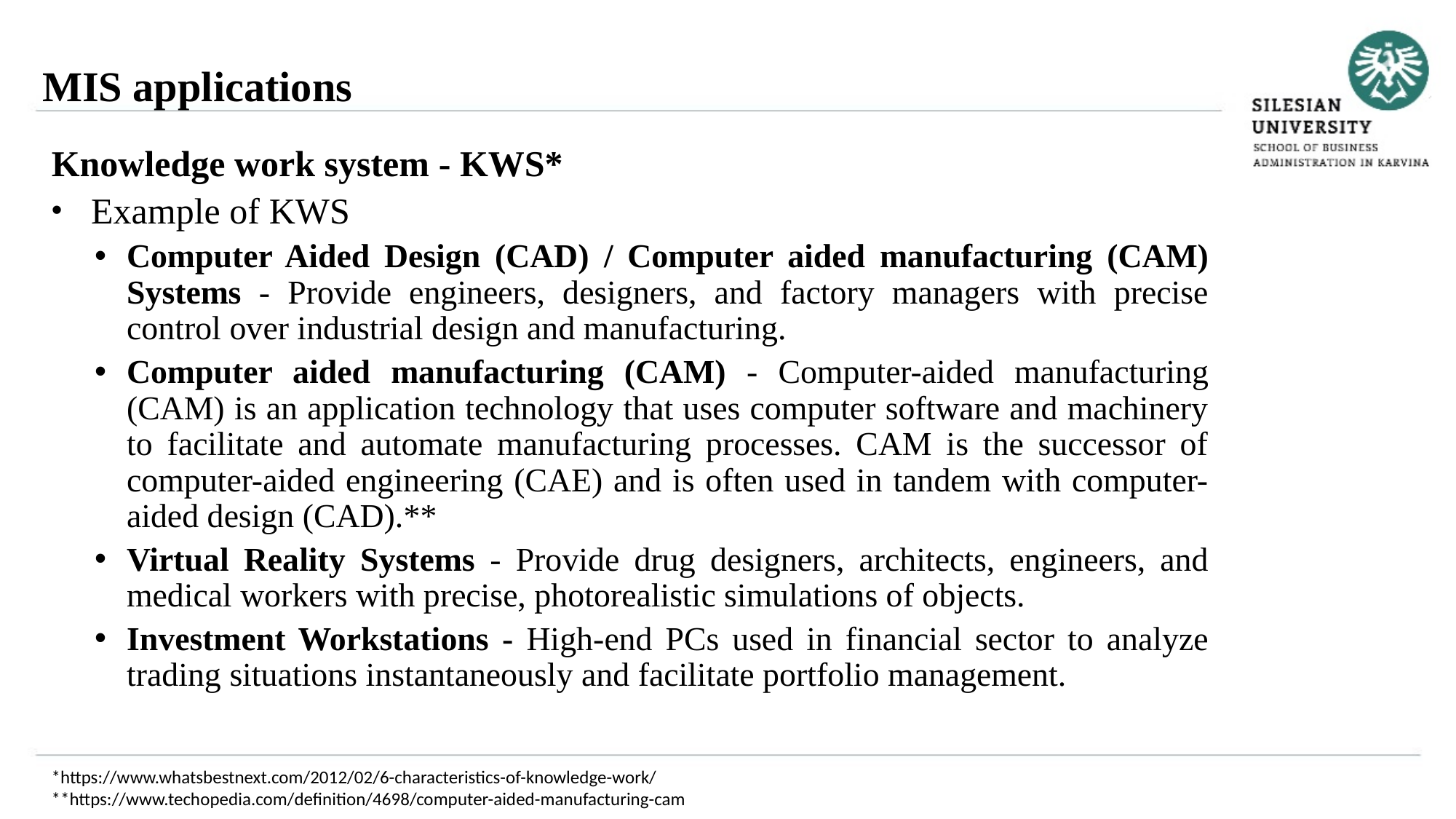

MIS applications
Knowledge work system - KWS*
 Example of KWS
Computer Aided Design (CAD) / Computer aided manufacturing (CAM) Systems - Provide engineers, designers, and factory managers with precise control over industrial design and manufacturing.
Computer aided manufacturing (CAM) - Computer-aided manufacturing (CAM) is an application technology that uses computer software and machinery to facilitate and automate manufacturing processes. CAM is the successor of computer-aided engineering (CAE) and is often used in tandem with computer-aided design (CAD).**
Virtual Reality Systems - Provide drug designers, architects, engineers, and medical workers with precise, photorealistic simulations of objects.
Investment Workstations - High-end PCs used in financial sector to analyze trading situations instantaneously and facilitate portfolio management.

*https://www.whatsbestnext.com/2012/02/6-characteristics-of-knowledge-work/
**https://www.techopedia.com/definition/4698/computer-aided-manufacturing-cam